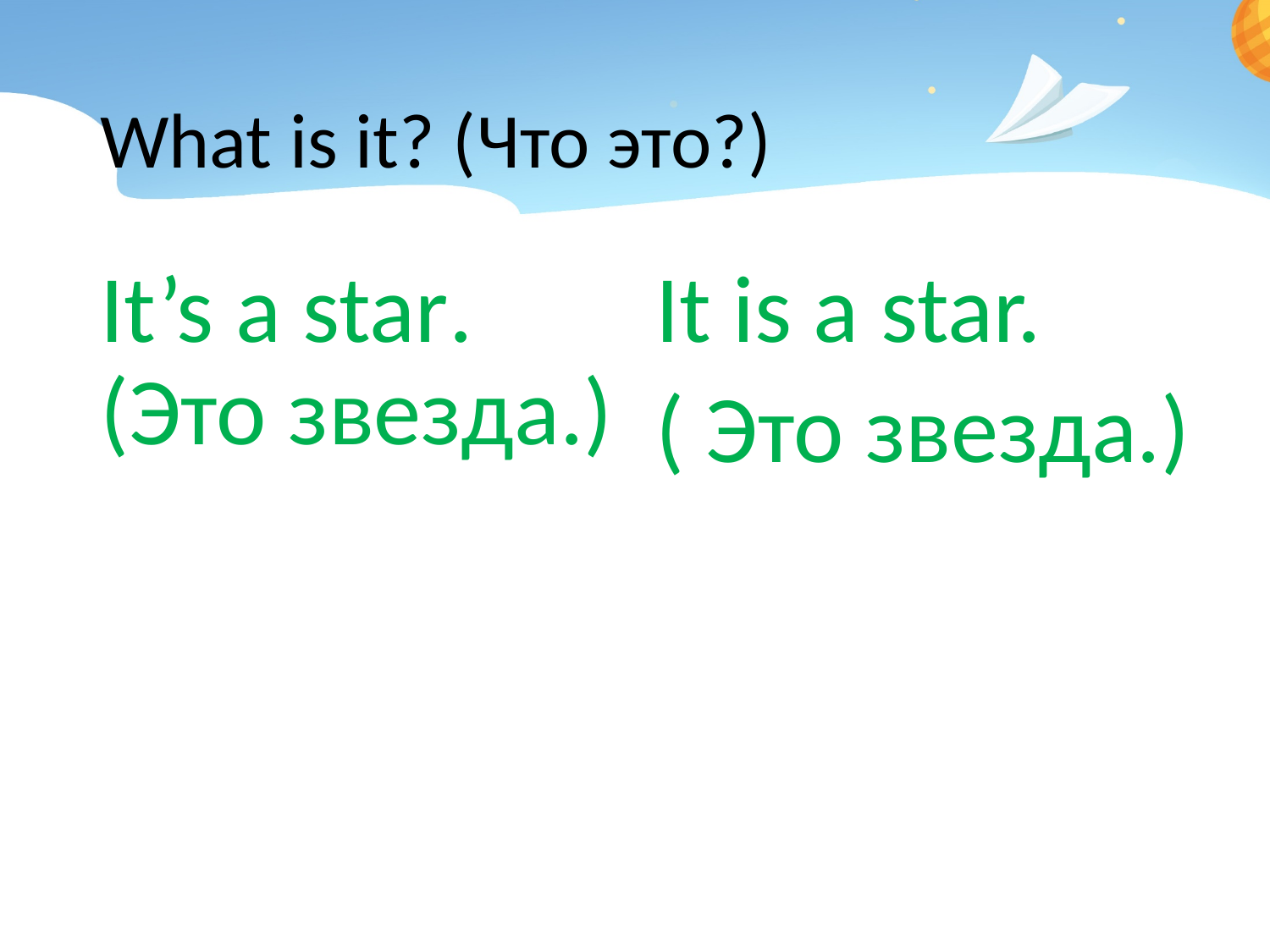

# What is it? (Что это?)
It’s a star. (Это звезда.)
It is a star.
( Это звезда.)